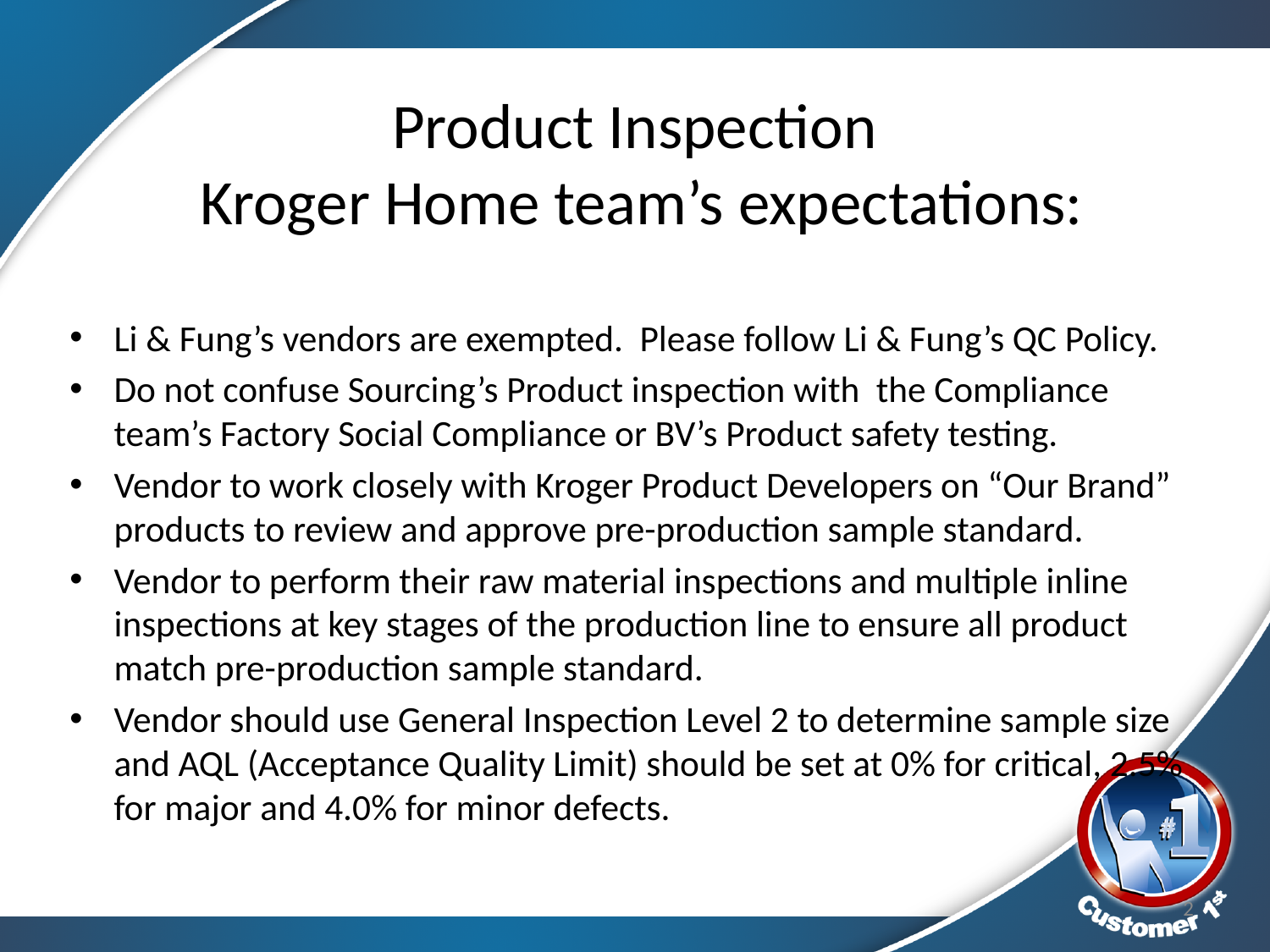

# Product Inspection Kroger Home team’s expectations:

Li & Fung’s vendors are exempted.  Please follow Li & Fung’s QC Policy.
Do not confuse Sourcing’s Product inspection with  the Compliance team’s Factory Social Compliance or BV’s Product safety testing.
Vendor to work closely with Kroger Product Developers on “Our Brand” products to review and approve pre-production sample standard.
Vendor to perform their raw material inspections and multiple inline inspections at key stages of the production line to ensure all product match pre-production sample standard.
Vendor should use General Inspection Level 2 to determine sample size and AQL (Acceptance Quality Limit) should be set at 0% for critical, 2.5% for major and 4.0% for minor defects.
2